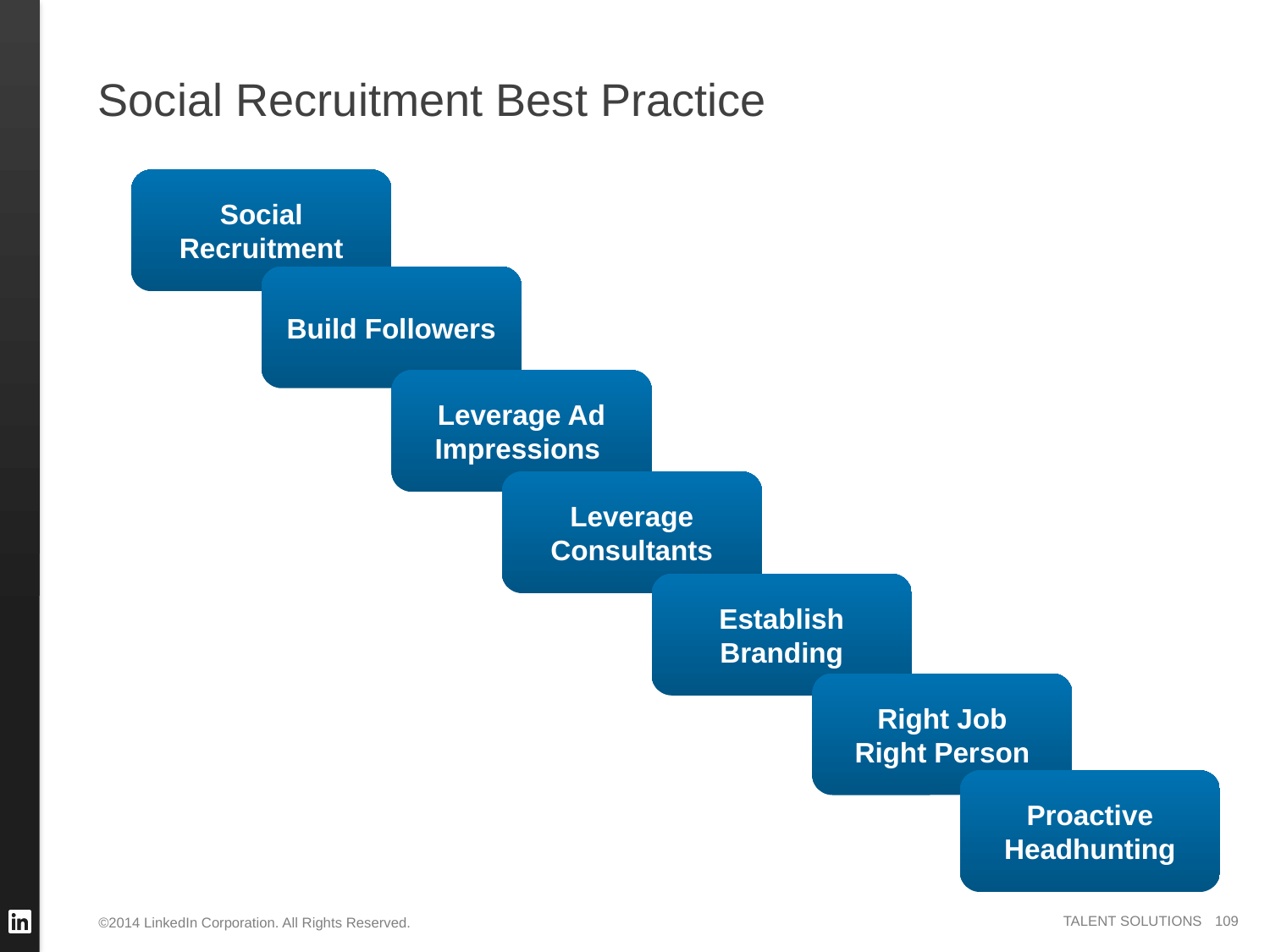

# Social Recruitment Best Practice
Social Recruitment
Build Followers
Leverage Ad Impressions
Leverage Consultants
Establish Branding
Right Job
Right Person
Proactive Headhunting
109